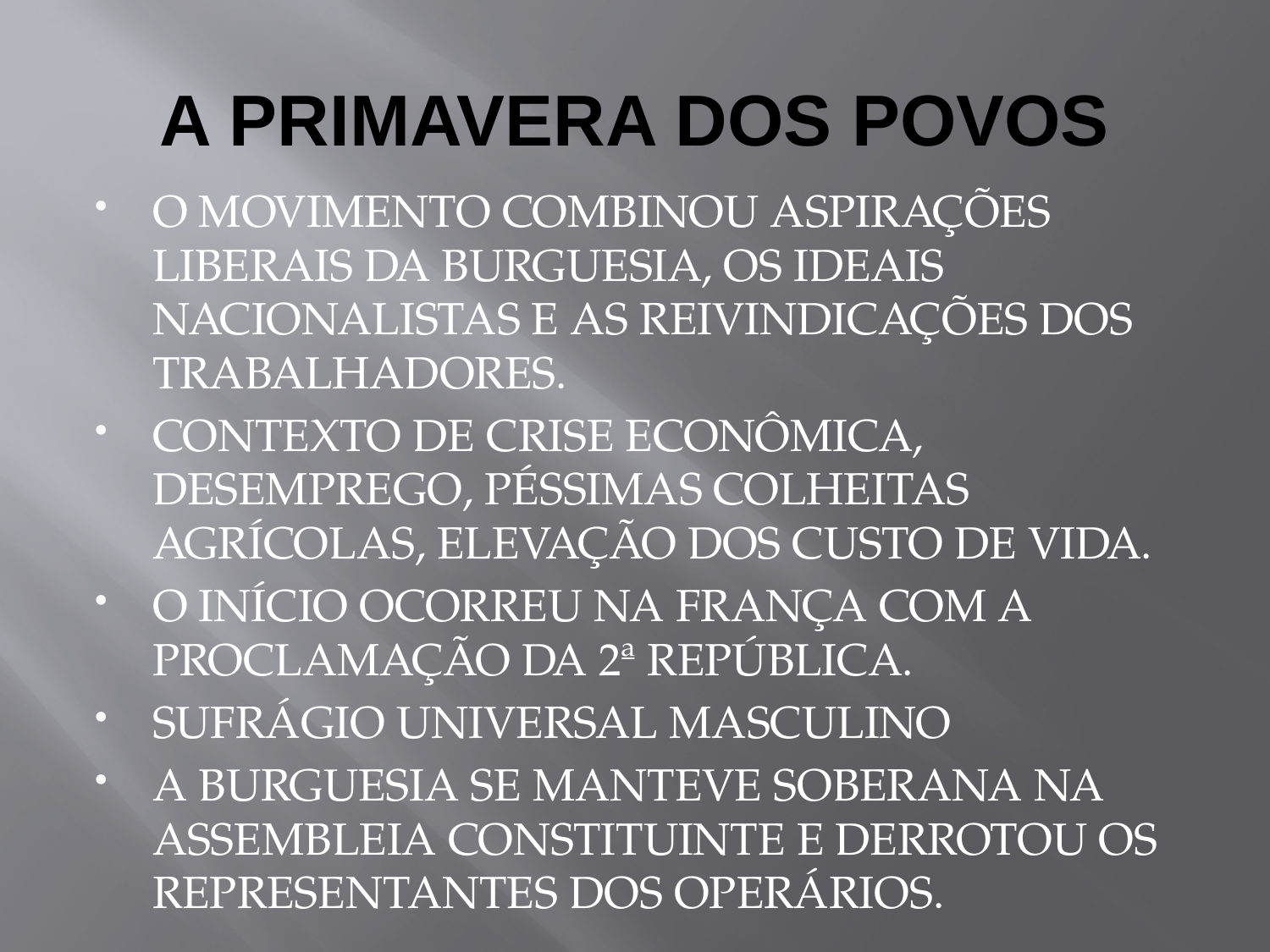

# A PRIMAVERA DOS POVOS
O MOVIMENTO COMBINOU ASPIRAÇÕES LIBERAIS DA BURGUESIA, OS IDEAIS NACIONALISTAS E AS REIVINDICAÇÕES DOS TRABALHADORES.
CONTEXTO DE CRISE ECONÔMICA, DESEMPREGO, PÉSSIMAS COLHEITAS AGRÍCOLAS, ELEVAÇÃO DOS CUSTO DE VIDA.
O INÍCIO OCORREU NA FRANÇA COM A PROCLAMAÇÃO DA 2ª REPÚBLICA.
SUFRÁGIO UNIVERSAL MASCULINO
A BURGUESIA SE MANTEVE SOBERANA NA ASSEMBLEIA CONSTITUINTE E DERROTOU OS REPRESENTANTES DOS OPERÁRIOS.